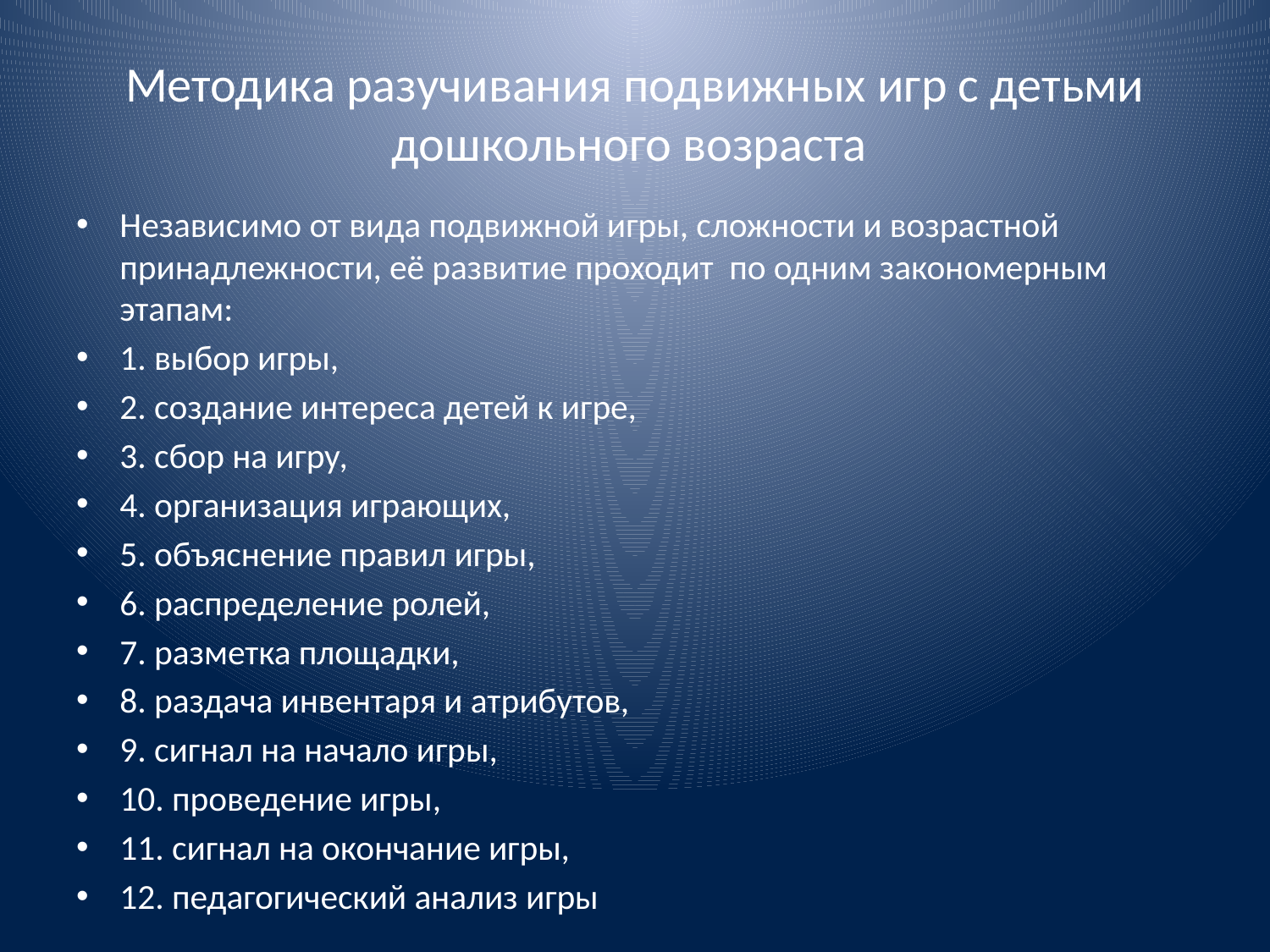

# Методика разучивания подвижных игр с детьми дошкольного возраста
Независимо от вида подвижной игры, сложности и возрастной принадлежности, её развитие проходит  по одним закономерным этапам:
1. выбор игры,
2. создание интереса детей к игре,
3. сбор на игру,
4. организация играющих,
5. объяснение правил игры,
6. распределение ролей,
7. разметка площадки,
8. раздача инвентаря и атрибутов,
9. сигнал на начало игры,
10. проведение игры,
11. сигнал на окончание игры,
12. педагогический анализ игры